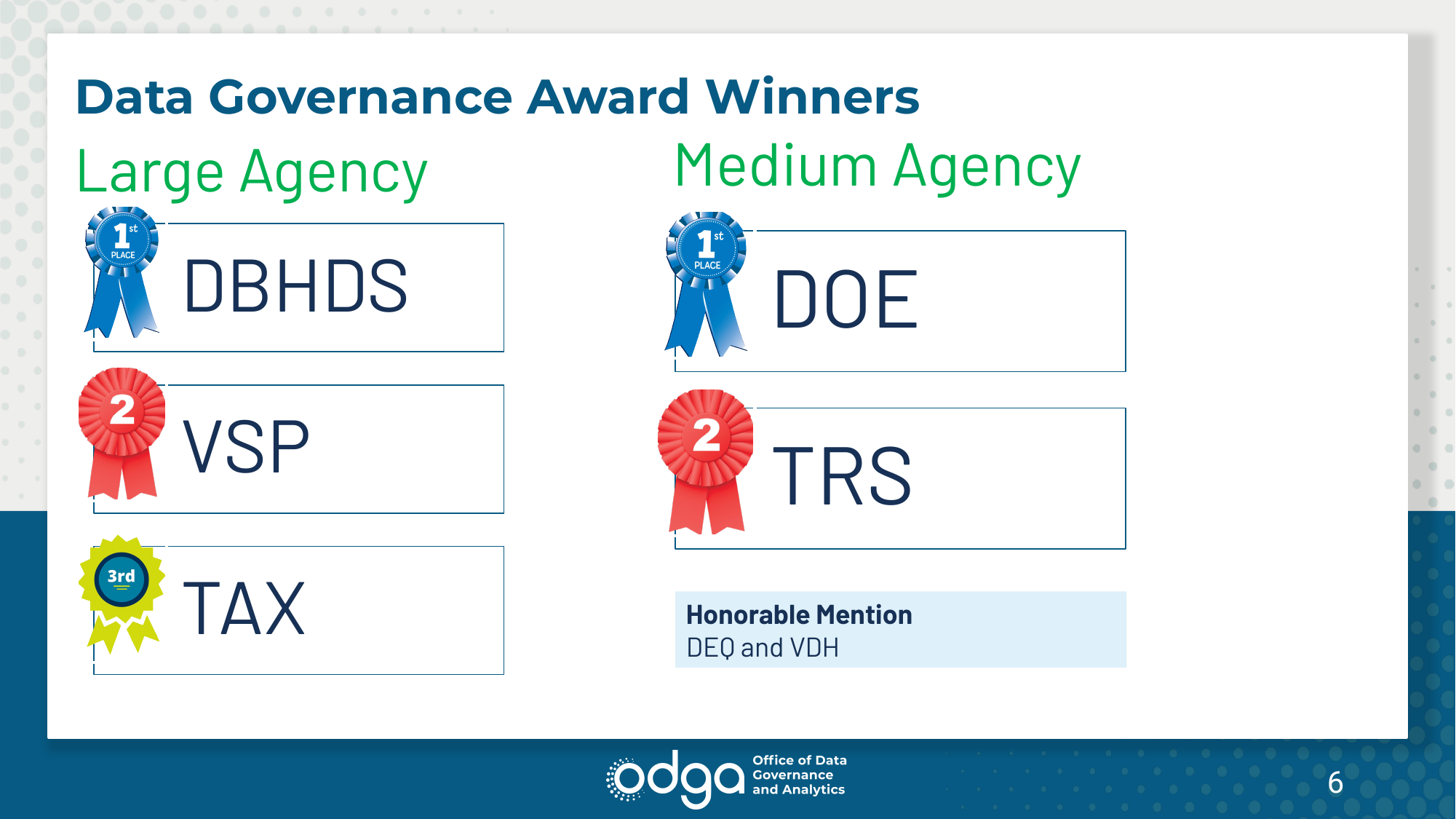

# Data Governance Award Winners
Medium Agency
Large Agency
DBHDS
VSP
TAX
DOE
TRS
Honorable Mention
DEQ and VDH
6